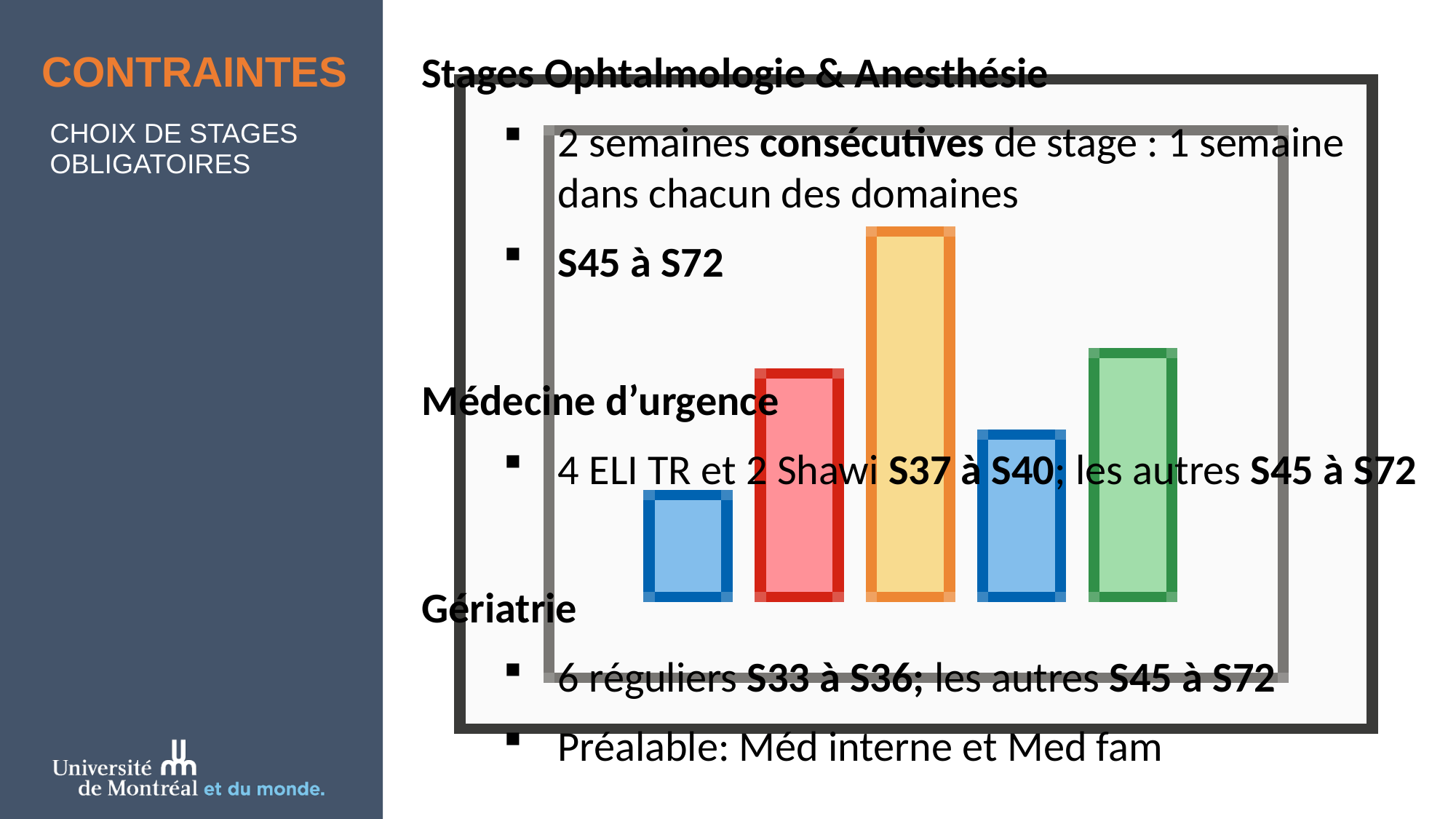

# CONTRAINTES
Stages Ophtalmologie & Anesthésie
2 semaines consécutives de stage : 1 semaine dans chacun des domaines
S45 à S72

Médecine d’urgence
4 ELI TR et 2 Shawi S37 à S40; les autres S45 à S72

Gériatrie
6 réguliers S33 à S36; les autres S45 à S72
Préalable: Méd interne et Med fam

CHOIX DE STAGES OBLIGATOIRES